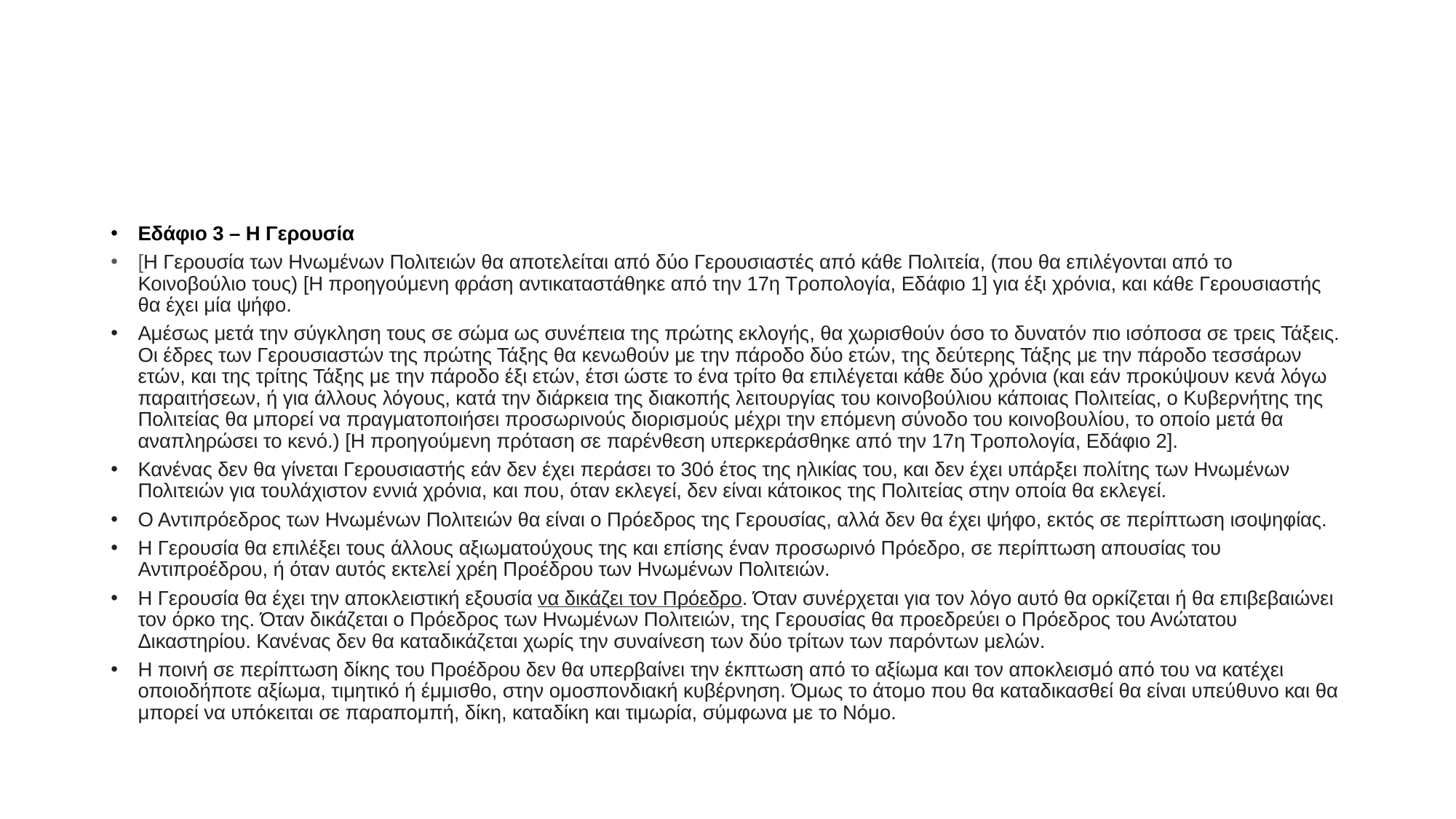

#
Εδάφιο 3 – Η Γερουσία
[Η Γερουσία των Ηνωμένων Πολιτειών θα αποτελείται από δύο Γερουσιαστές από κάθε Πολιτεία, (που θα επιλέγονται από το Κοινοβούλιο τους) [Η προηγούμενη φράση αντικαταστάθηκε από την 17η Τροπολογία, Εδάφιο 1] για έξι χρόνια, και κάθε Γερουσιαστής θα έχει μία ψήφο.
Αμέσως μετά την σύγκληση τους σε σώμα ως συνέπεια της πρώτης εκλογής, θα χωρισθούν όσο το δυνατόν πιo ισόποσα σε τρεις Τάξεις. Οι έδρες των Γερουσιαστών της πρώτης Τάξης θα κενωθούν με την πάροδο δύο ετών, της δεύτερης Τάξης με την πάροδο τεσσάρων ετών, και της τρίτης Τάξης με την πάροδο έξι ετών, έτσι ώστε το ένα τρίτο θα επιλέγεται κάθε δύο χρόνια (και εάν προκύψουν κενά λόγω παραιτήσεων, ή για άλλους λόγους, κατά την διάρκεια της διακοπής λειτουργίας του κοινοβούλιου κάποιας Πολιτείας, ο Κυβερνήτης της Πολιτείας θα μπορεί να πραγματοποιήσει προσωρινούς διορισμούς μέχρι την επόμενη σύνοδο του κοινοβουλίου, το οποίο μετά θα αναπληρώσει το κενό.) [Η προηγούμενη πρόταση σε παρένθεση υπερκεράσθηκε από την 17η Τροπολογία, Εδάφιο 2].
Κανένας δεν θα γίνεται Γερουσιαστής εάν δεν έχει περάσει το 30ό έτος της ηλικίας του, και δεν έχει υπάρξει πολίτης των Ηνωμένων Πολιτειών για τουλάχιστον εννιά χρόνια, και που, όταν εκλεγεί, δεν είναι κάτοικος της Πολιτείας στην οποία θα εκλεγεί.
Ο Αντιπρόεδρος των Ηνωμένων Πολιτειών θα είναι ο Πρόεδρος της Γερουσίας, αλλά δεν θα έχει ψήφο, εκτός σε περίπτωση ισοψηφίας.
Η Γερουσία θα επιλέξει τους άλλους αξιωματούχους της και επίσης έναν προσωρινό Πρόεδρο, σε περίπτωση απουσίας του Αντιπροέδρου, ή όταν αυτός εκτελεί χρέη Προέδρου των Ηνωμένων Πολιτειών.
Η Γερουσία θα έχει την αποκλειστική εξουσία να δικάζει τον Πρόεδρο. Όταν συνέρχεται για τον λόγο αυτό θα ορκίζεται ή θα επιβεβαιώνει τον όρκο της. Όταν δικάζεται ο Πρόεδρος των Ηνωμένων Πολιτειών, της Γερουσίας θα προεδρεύει ο Πρόεδρος του Ανώτατου Δικαστηρίου. Κανένας δεν θα καταδικάζεται χωρίς την συναίνεση των δύο τρίτων των παρόντων μελών.
Η ποινή σε περίπτωση δίκης του Προέδρου δεν θα υπερβαίνει την έκπτωση από το αξίωμα και τον αποκλεισμό από του να κατέχει οποιοδήποτε αξίωμα, τιμητικό ή έμμισθο, στην ομοσπονδιακή κυβέρνηση. Όμως το άτομο που θα καταδικασθεί θα είναι υπεύθυνο και θα μπορεί να υπόκειται σε παραπομπή, δίκη, καταδίκη και τιμωρία, σύμφωνα με το Νόμο.